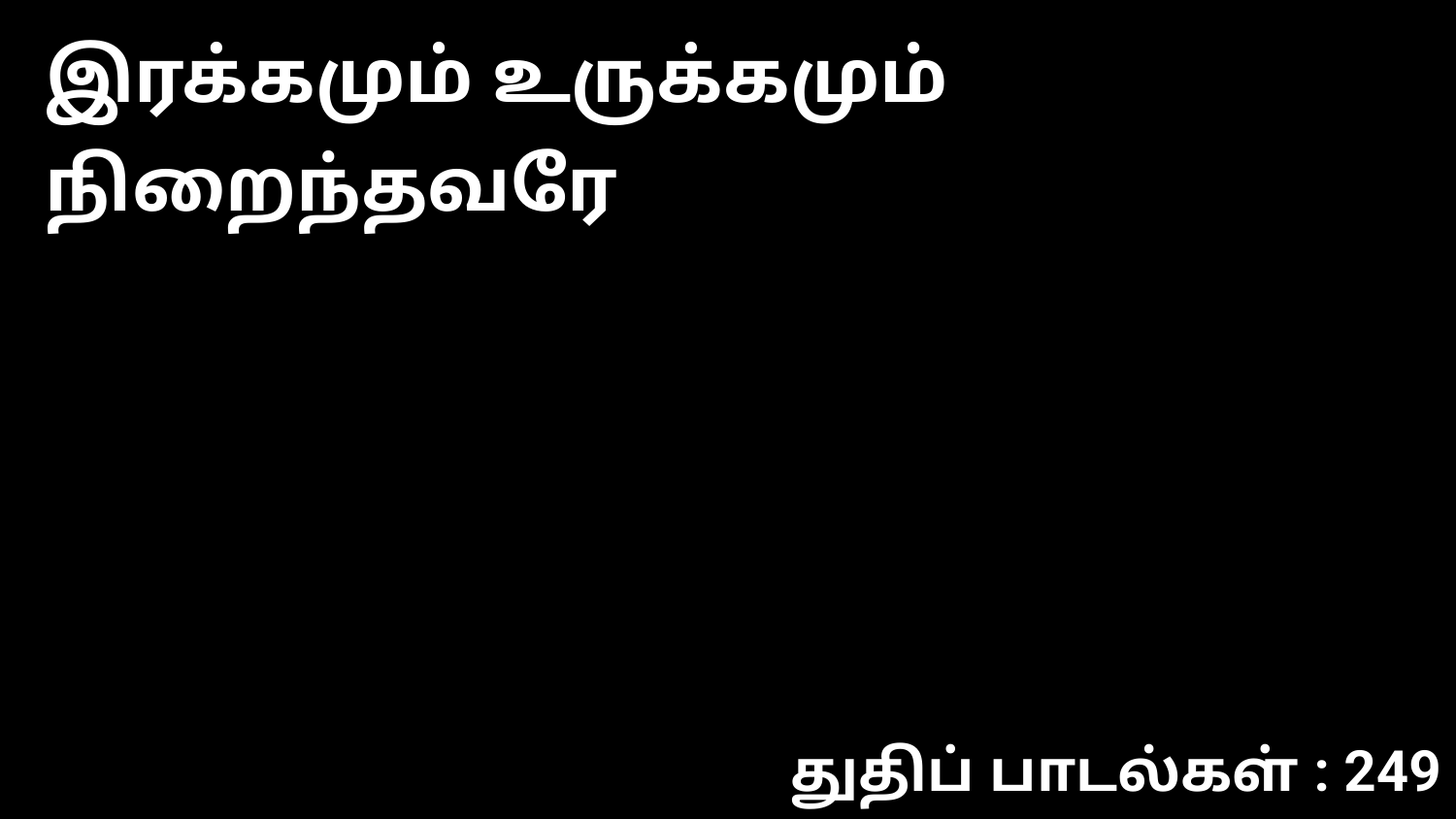

இரக்கமும் உருக்கமும் நிறைந்தவரே
துதிப் பாடல்கள் : 249